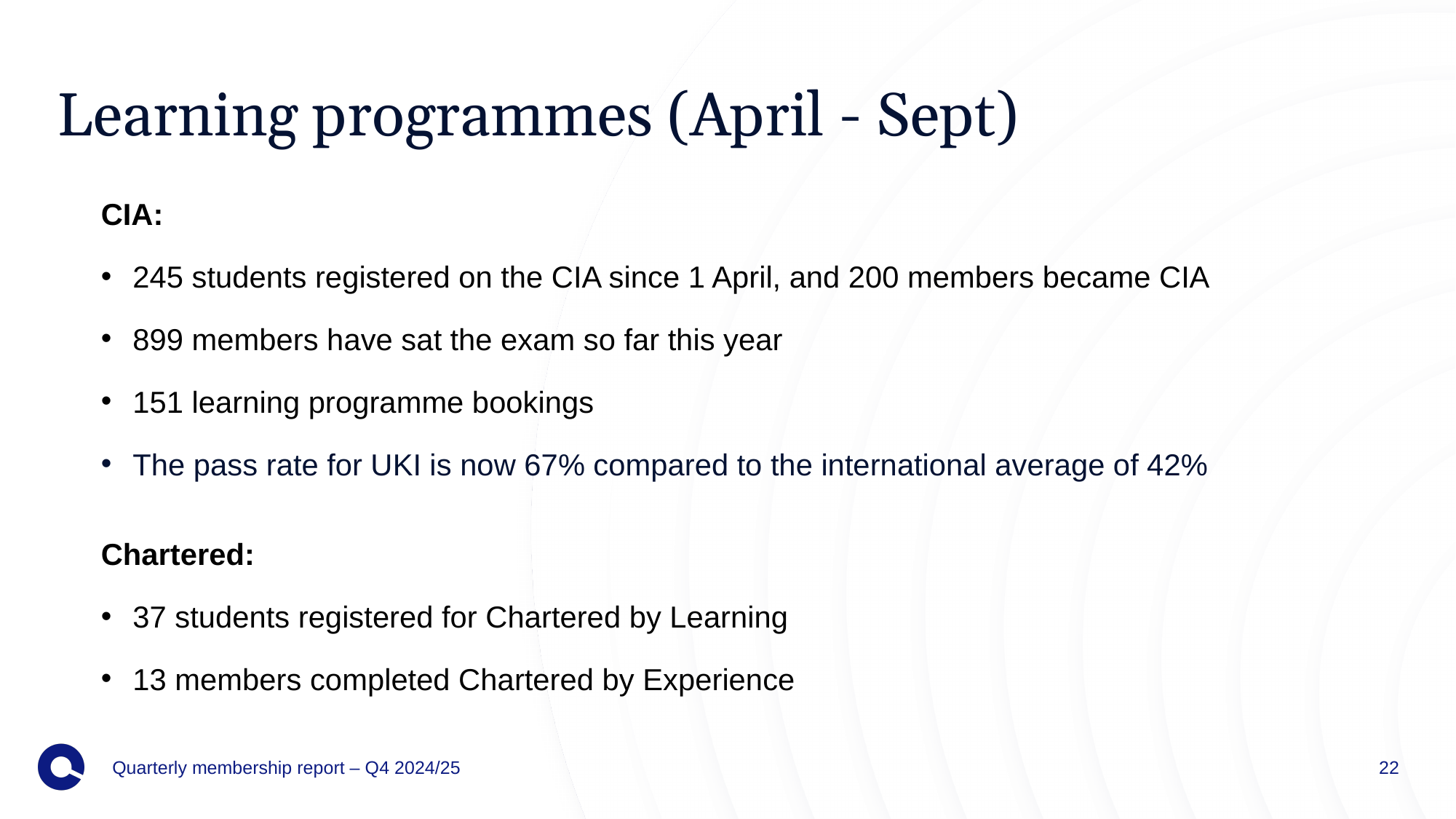

# Learning programmes (April - Sept)
CIA:
245 students registered on the CIA since 1 April, and 200 members became CIA
899 members have sat the exam so far this year
151 learning programme bookings
The pass rate for UKI is now 67% compared to the international average of 42%

Chartered:
37 students registered for Chartered by Learning
13 members completed Chartered by Experience
Quarterly membership report – Q4 2024/25
22